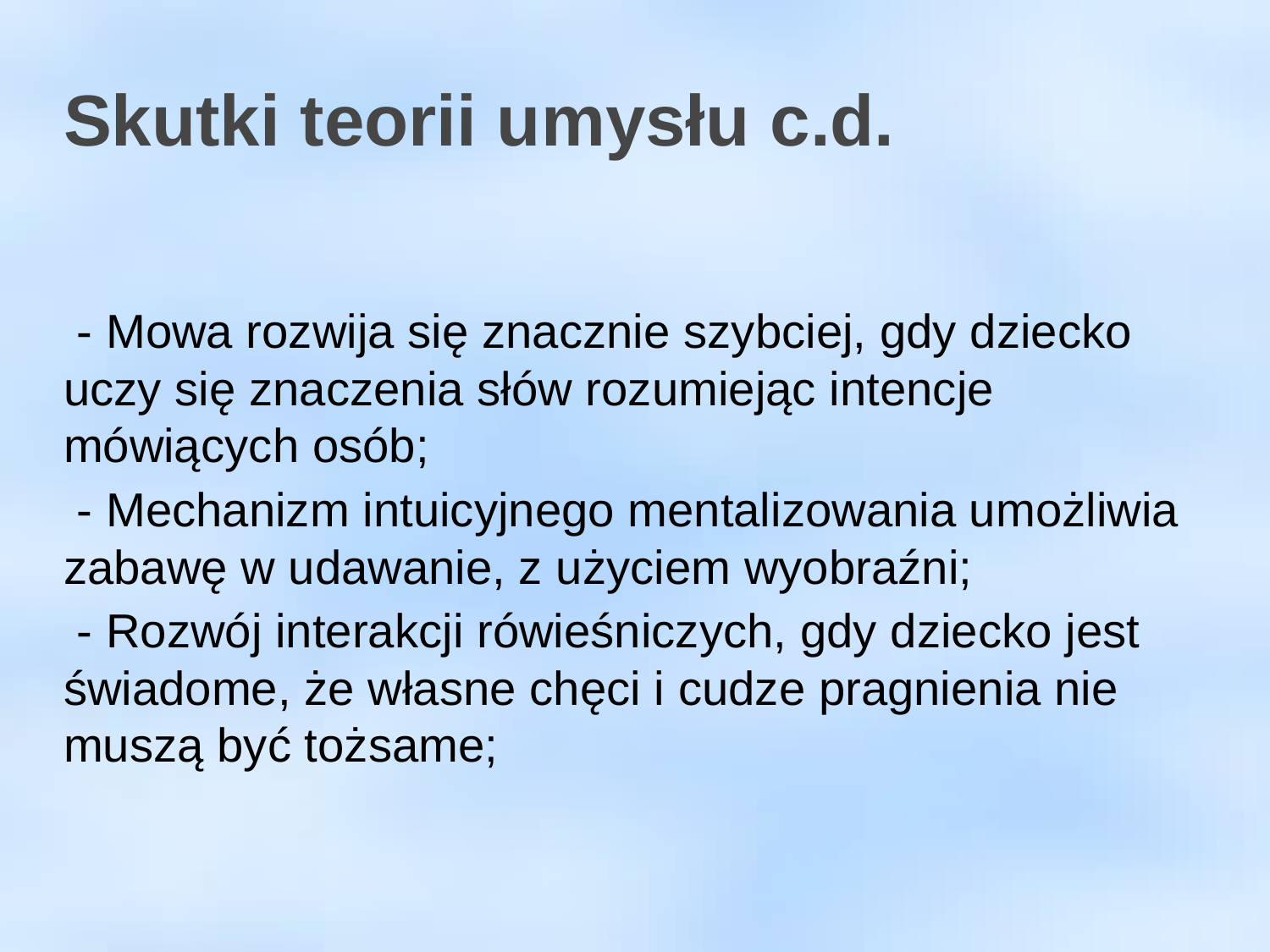

Skutki teorii umysłu c.d.
 - Mowa rozwija się znacznie szybciej, gdy dziecko uczy się znaczenia słów rozumiejąc intencje mówiących osób;
 - Mechanizm intuicyjnego mentalizowania umożliwia zabawę w udawanie, z użyciem wyobraźni;
 - Rozwój interakcji rówieśniczych, gdy dziecko jest świadome, że własne chęci i cudze pragnienia nie muszą być tożsame;